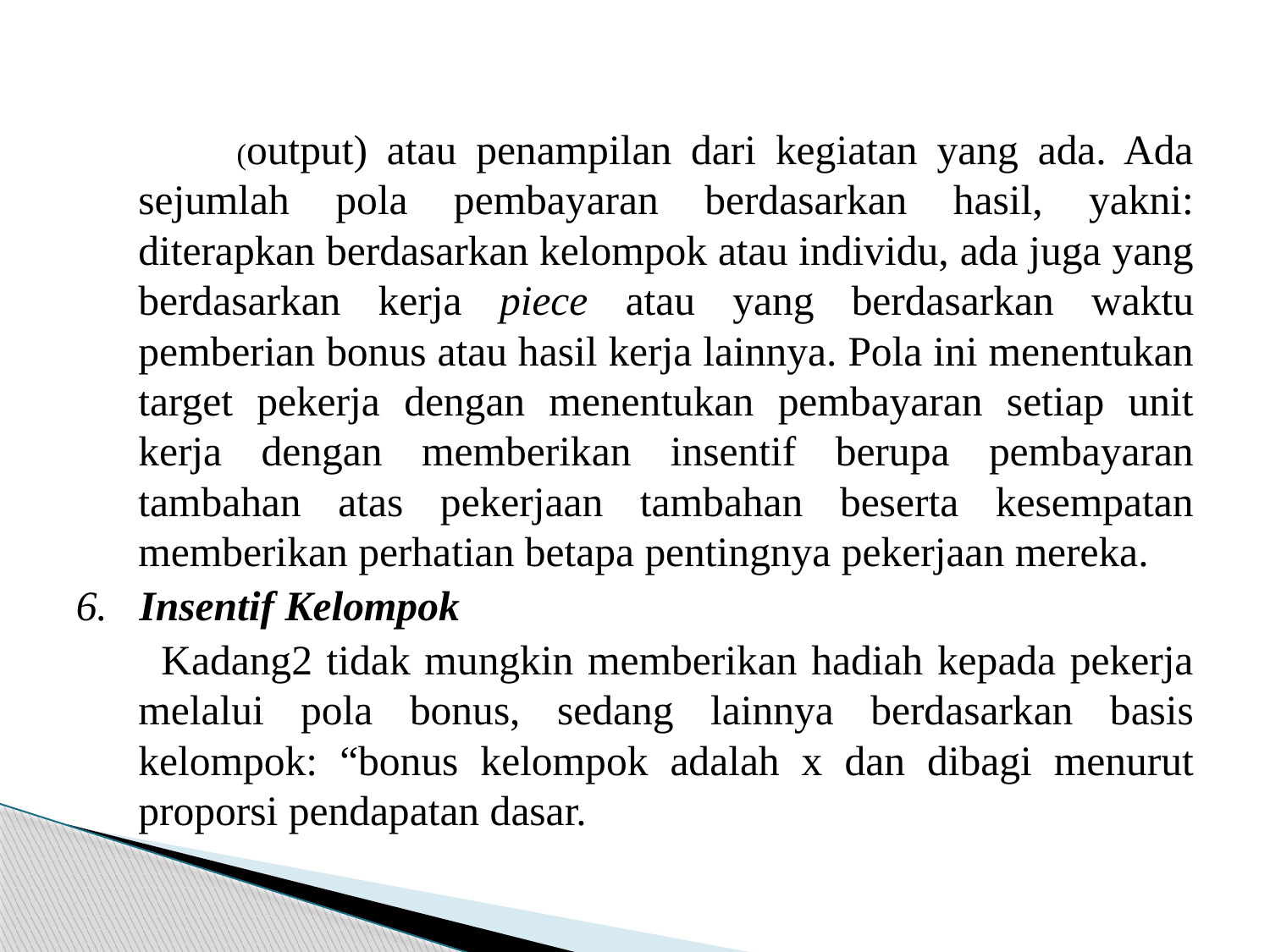

#
           (output) atau penampilan dari kegiatan yang ada. Ada sejumlah pola pembayaran berdasarkan hasil, yakni: diterapkan berdasarkan kelompok atau individu, ada juga yang berdasarkan kerja piece atau yang berdasarkan waktu pemberian bonus atau hasil kerja lainnya. Pola ini menentukan target pekerja dengan menentukan pembayaran setiap unit kerja dengan memberikan insentif berupa pembayaran tambahan atas pekerjaan tambahan beserta kesempatan memberikan perhatian betapa pentingnya pekerjaan mereka.
6.   Insentif Kelompok
      Kadang2 tidak mungkin memberikan hadiah kepada pekerja melalui pola bonus, sedang lainnya berdasarkan basis kelompok: “bonus kelompok adalah x dan dibagi menurut proporsi pendapatan dasar.